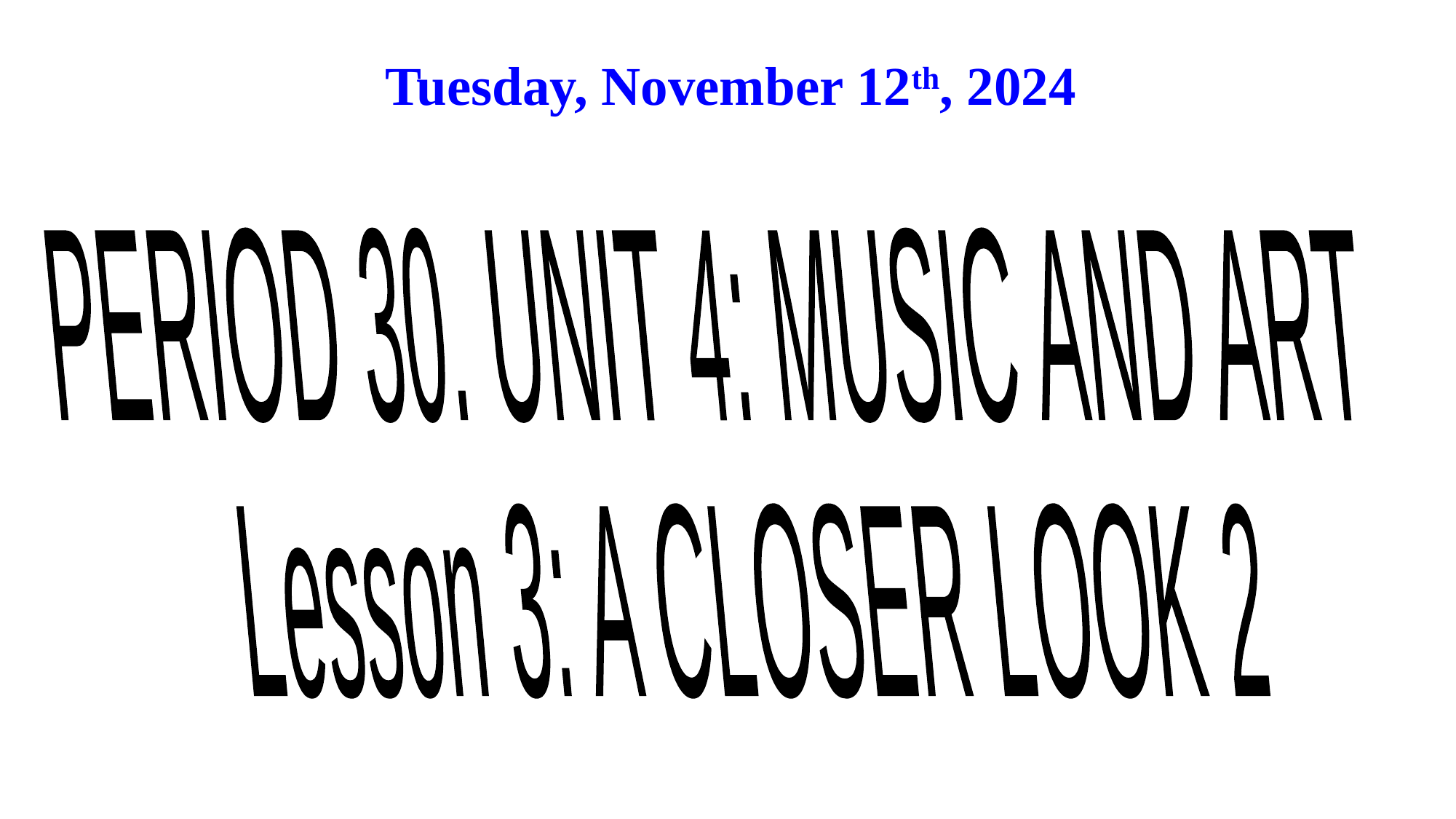

Tuesday, November 12th, 2024
PERIOD 30. UNIT 4: MUSIC AND ART
 Lesson 3: A CLOSER LOOK 2